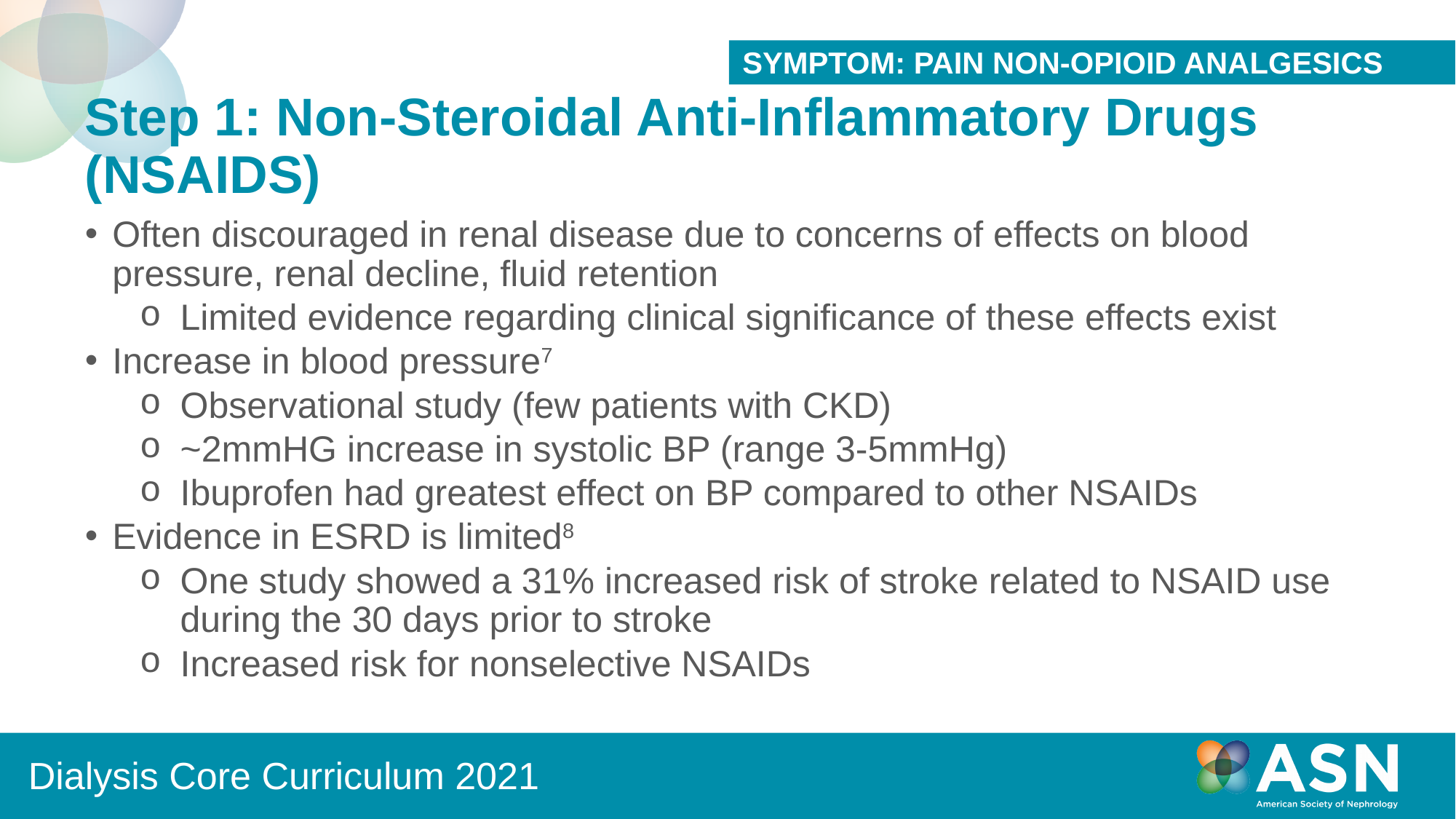

Symptom: Pain Non-Opioid Analgesics

# Step 1: Non-Steroidal Anti-Inflammatory Drugs (NSAIDS)
Often discouraged in renal disease due to concerns of effects on blood pressure, renal decline, fluid retention
Limited evidence regarding clinical significance of these effects exist
Increase in blood pressure7
Observational study (few patients with CKD)
~2mmHG increase in systolic BP (range 3-5mmHg)
Ibuprofen had greatest effect on BP compared to other NSAIDs
Evidence in ESRD is limited8
One study showed a 31% increased risk of stroke related to NSAID use during the 30 days prior to stroke
Increased risk for nonselective NSAIDs

Dialysis Core Curriculum 2021